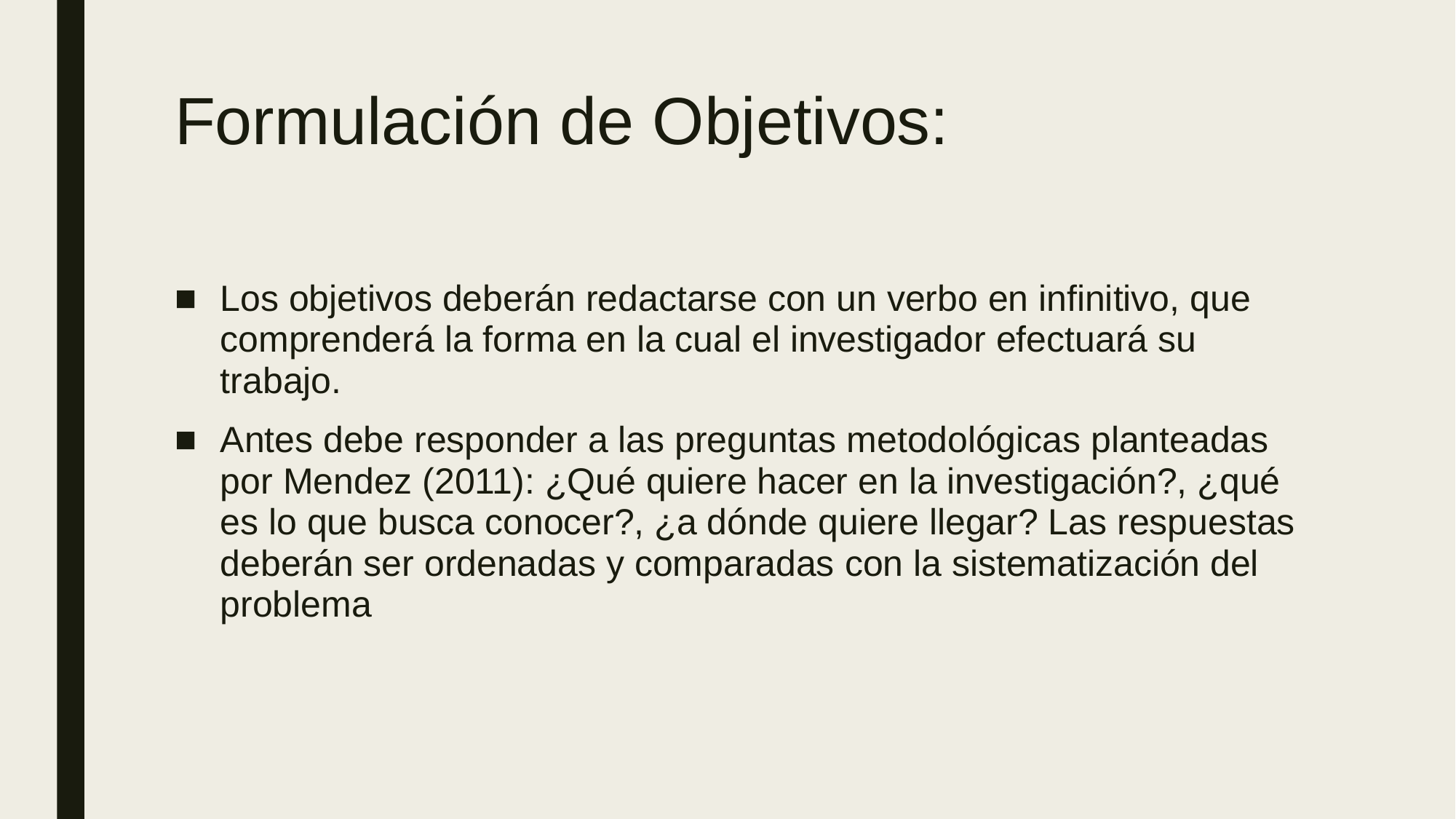

# Formulación de Objetivos:
Los objetivos deberán redactarse con un verbo en infinitivo, que comprenderá la forma en la cual el investigador efectuará su trabajo.
Antes debe responder a las preguntas metodológicas planteadas por Mendez (2011): ¿Qué quiere hacer en la investigación?, ¿qué es lo que busca conocer?, ¿a dónde quiere llegar? Las respuestas deberán ser ordenadas y comparadas con la sistematización del
problema